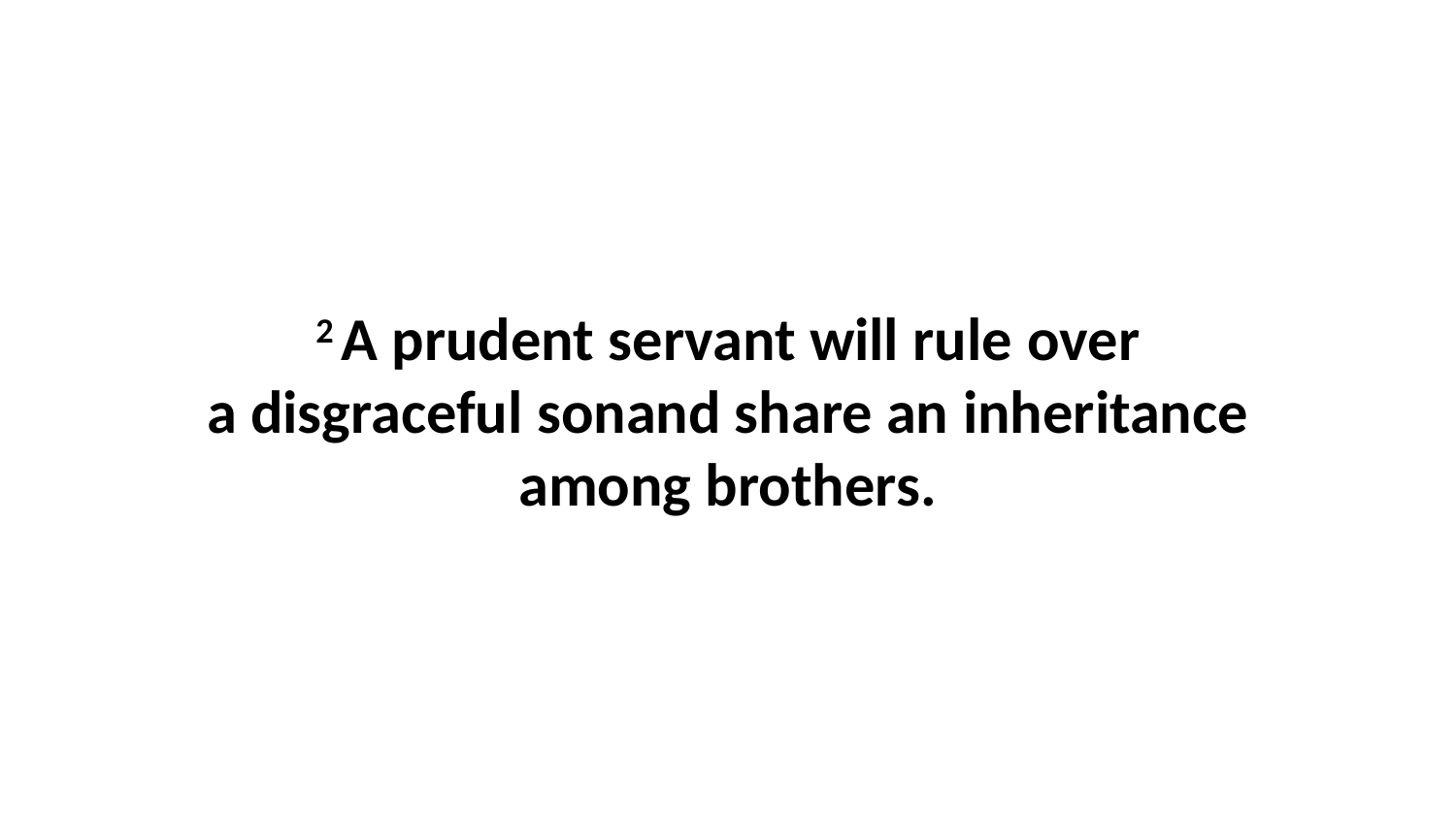

2 A prudent servant will rule over a disgraceful sonand share an inheritance among brothers.